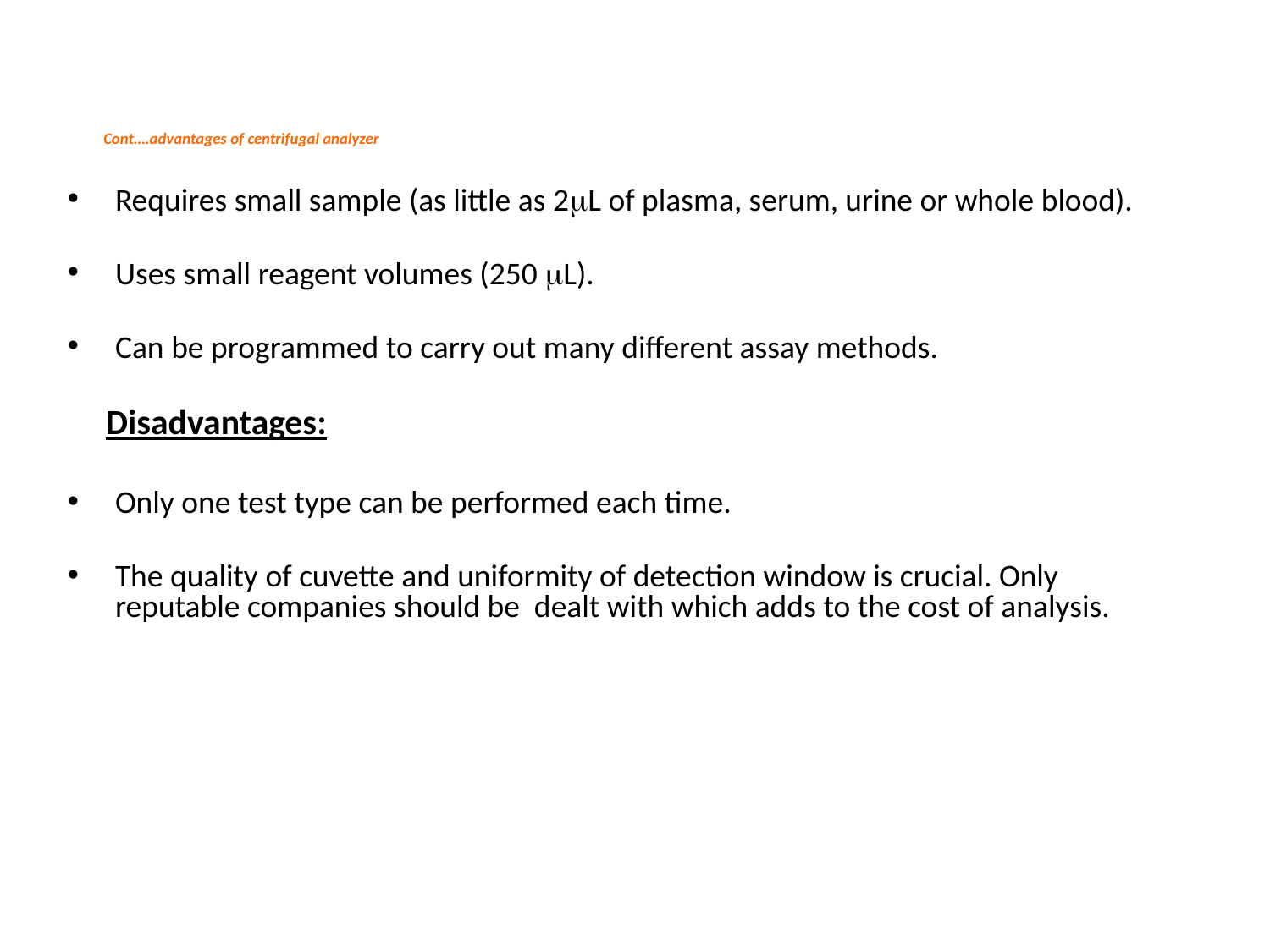

Cont….advantages of centrifugal analyzer

Requires small sample (as little as 2μL of plasma, serum, urine or whole blood).

Uses small reagent volumes (250 μL).

Can be programmed to carry out many different assay methods.

      Disadvantages:

Only one test type can be performed each time.

The quality of cuvette and uniformity of detection window is crucial. Only reputable companies should be  dealt with which adds to the cost of analysis.